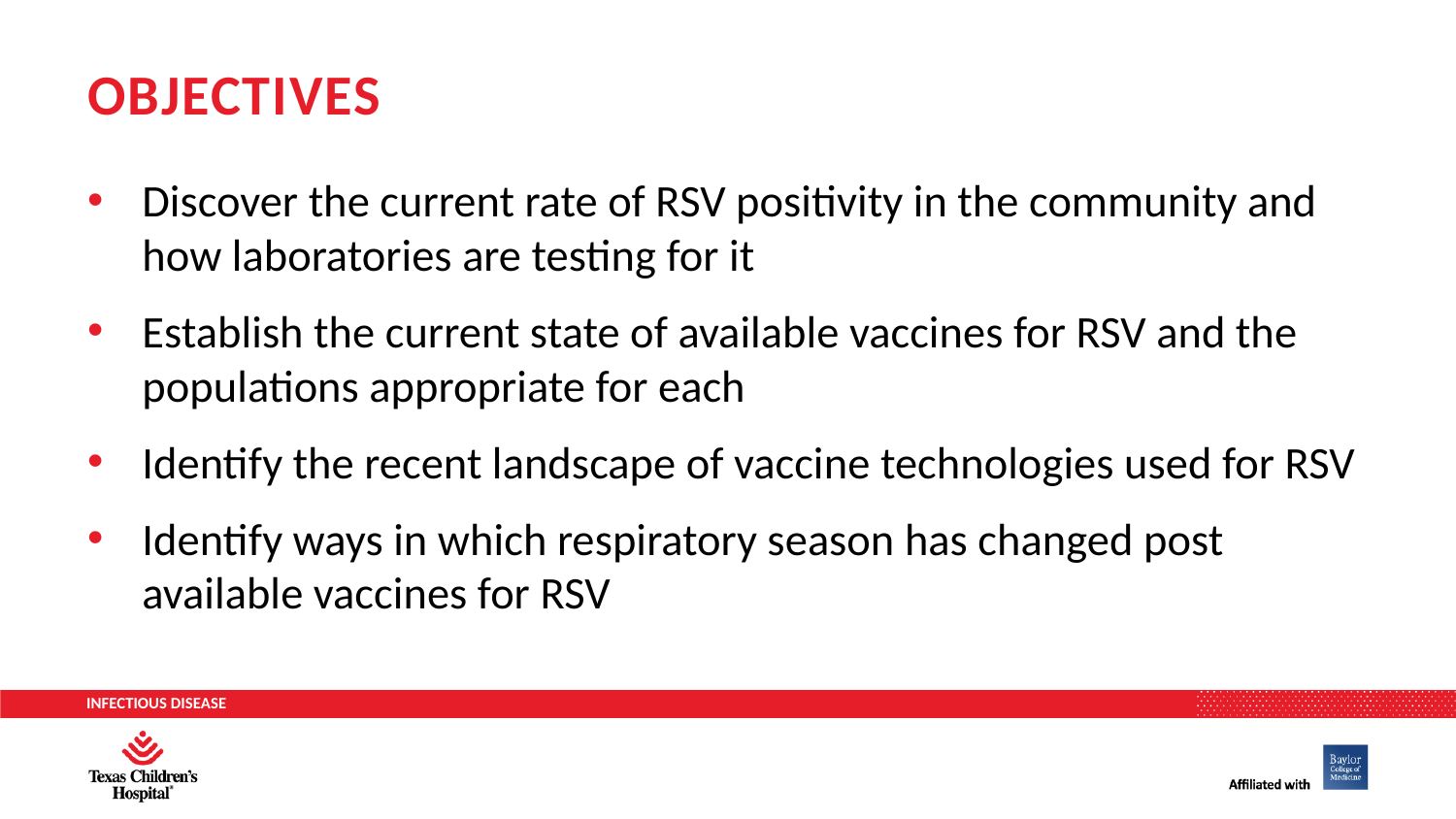

# Objectives
Discover the current rate of RSV positivity in the community and how laboratories are testing for it
Establish the current state of available vaccines for RSV and the populations appropriate for each
Identify the recent landscape of vaccine technologies used for RSV
Identify ways in which respiratory season has changed post available vaccines for RSV